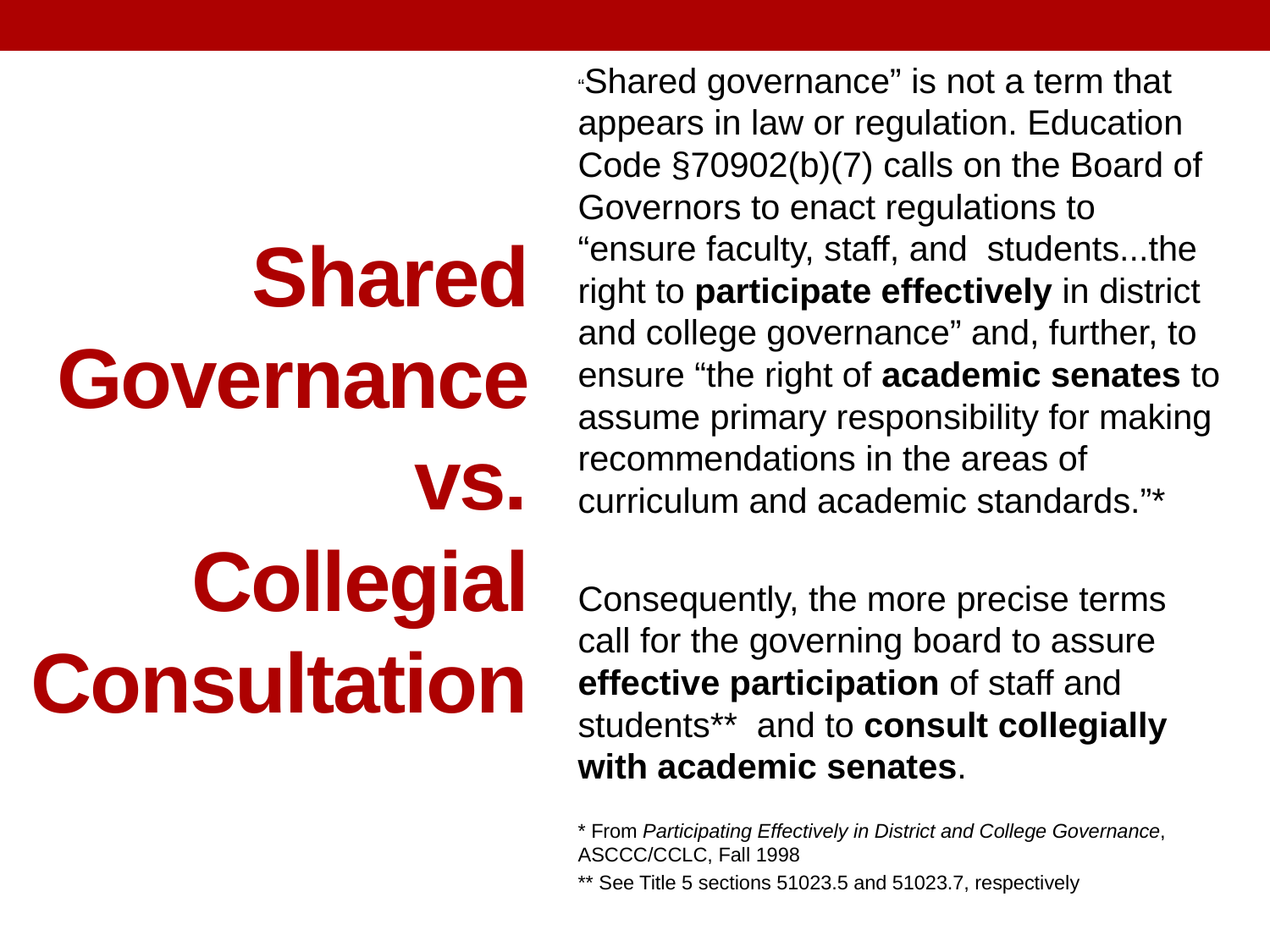

“Shared governance” is not a term that appears in law or regulation. Education Code §70902(b)(7) calls on the Board of Governors to enact regulations to “ensure faculty, staff, and  students...the right to participate effectively in district and college governance” and, further, to ensure “the right of academic senates to assume primary responsibility for making recommendations in the areas of curriculum and academic standards.”*

Consequently, the more precise terms call for the governing board to assure effective participation of staff and students**  and to consult collegially with academic senates.

* From Participating Effectively in District and College Governance, ASCCC/CCLC, Fall 1998
** See Title 5 sections 51023.5 and 51023.7, respectively
# Shared Governance vs. Collegial Consultation